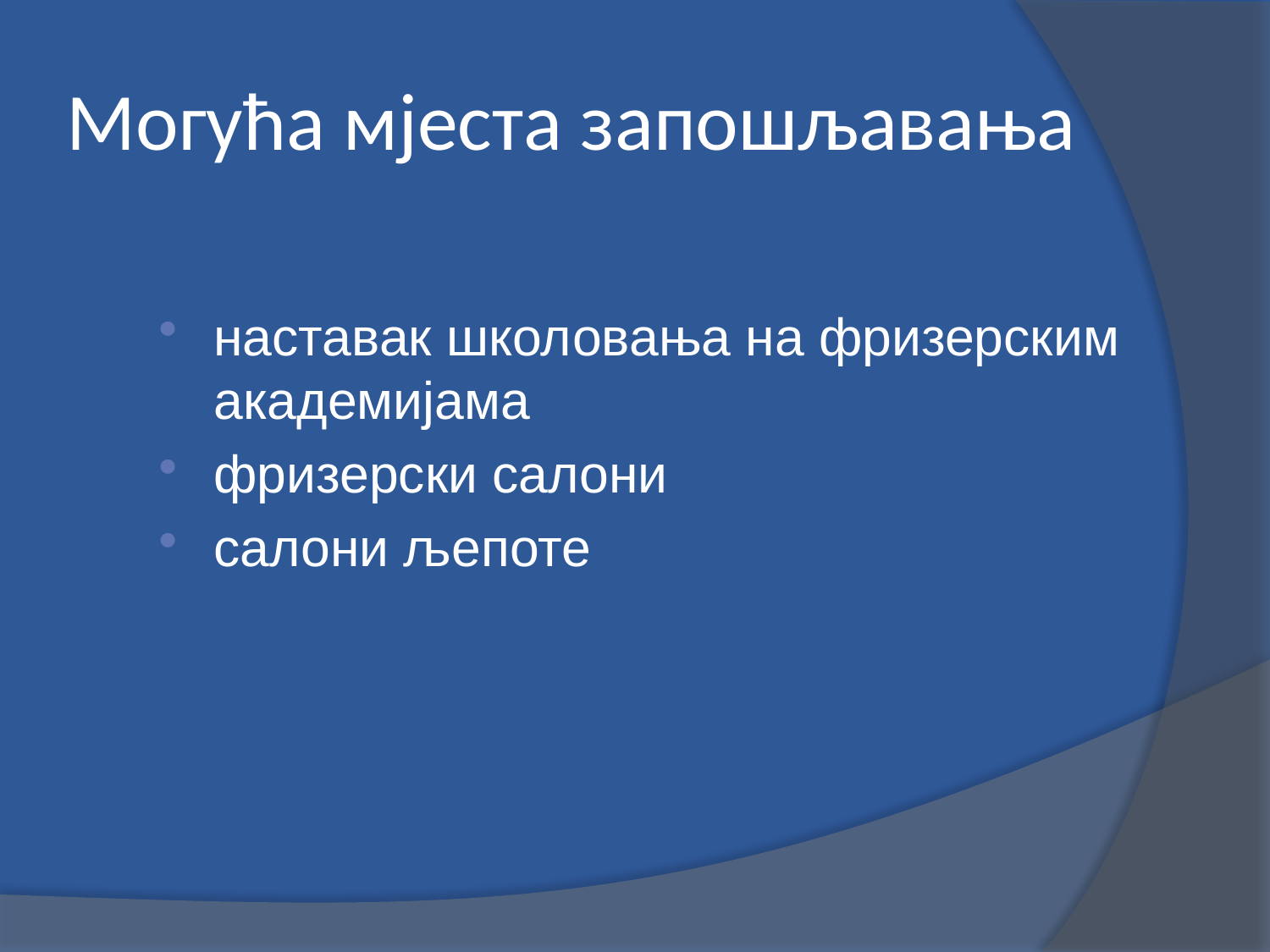

Moгућа мјеста запошљавања
наставак школовања на фризерским академијама
фризерски салони
салони љепоте